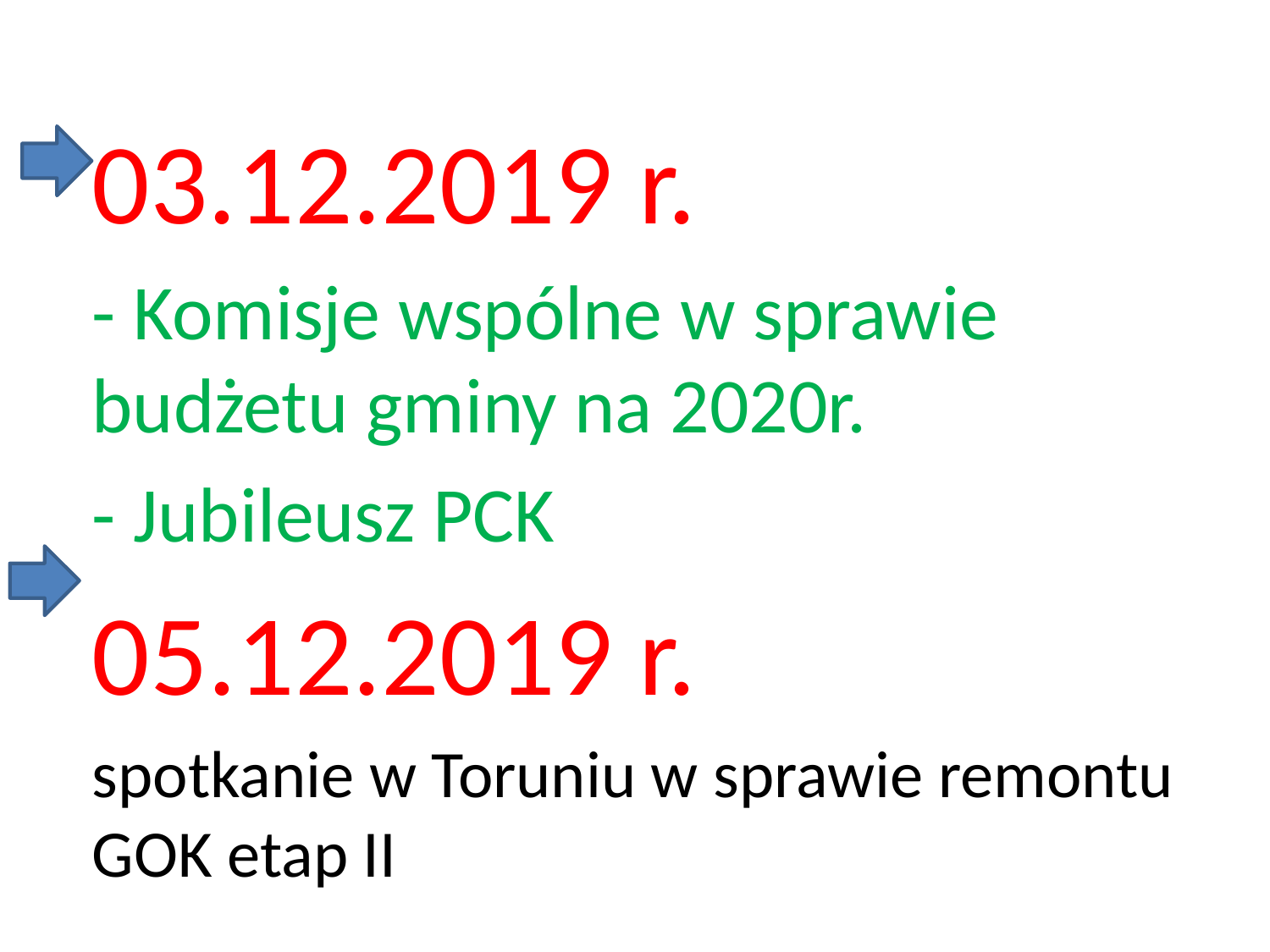

03.12.2019 r.
- Komisje wspólne w sprawie  budżetu gminy na 2020r.
- Jubileusz PCK
05.12.2019 r.
spotkanie w Toruniu w sprawie remontu GOK etap II